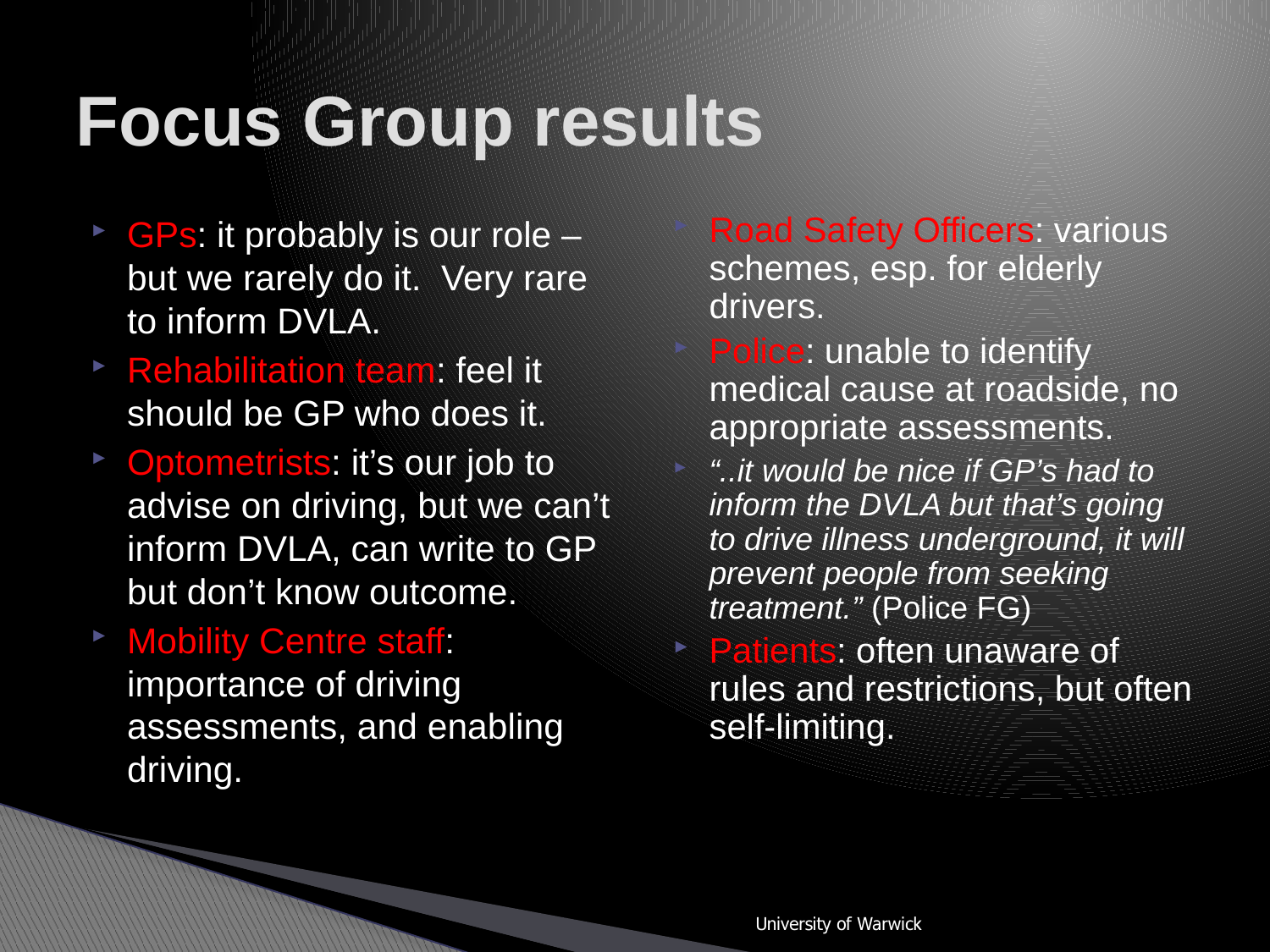

# Focus Group results
GPs: it probably is our role – but we rarely do it.  Very rare to inform DVLA.
Rehabilitation team: feel it should be GP who does it.
Optometrists: it’s our job to advise on driving, but we can’t inform DVLA, can write to GP but don’t know outcome.
Mobility Centre staff: importance of driving assessments, and enabling driving.

Road Safety Officers: various schemes, esp. for elderly drivers.
Police: unable to identify medical cause at roadside, no appropriate assessments.
“..it would be nice if GP’s had to inform the DVLA but that’s going to drive illness underground, it will prevent people from seeking treatment.” (Police FG)
Patients: often unaware of rules and restrictions, but often self-limiting.
University of Warwick